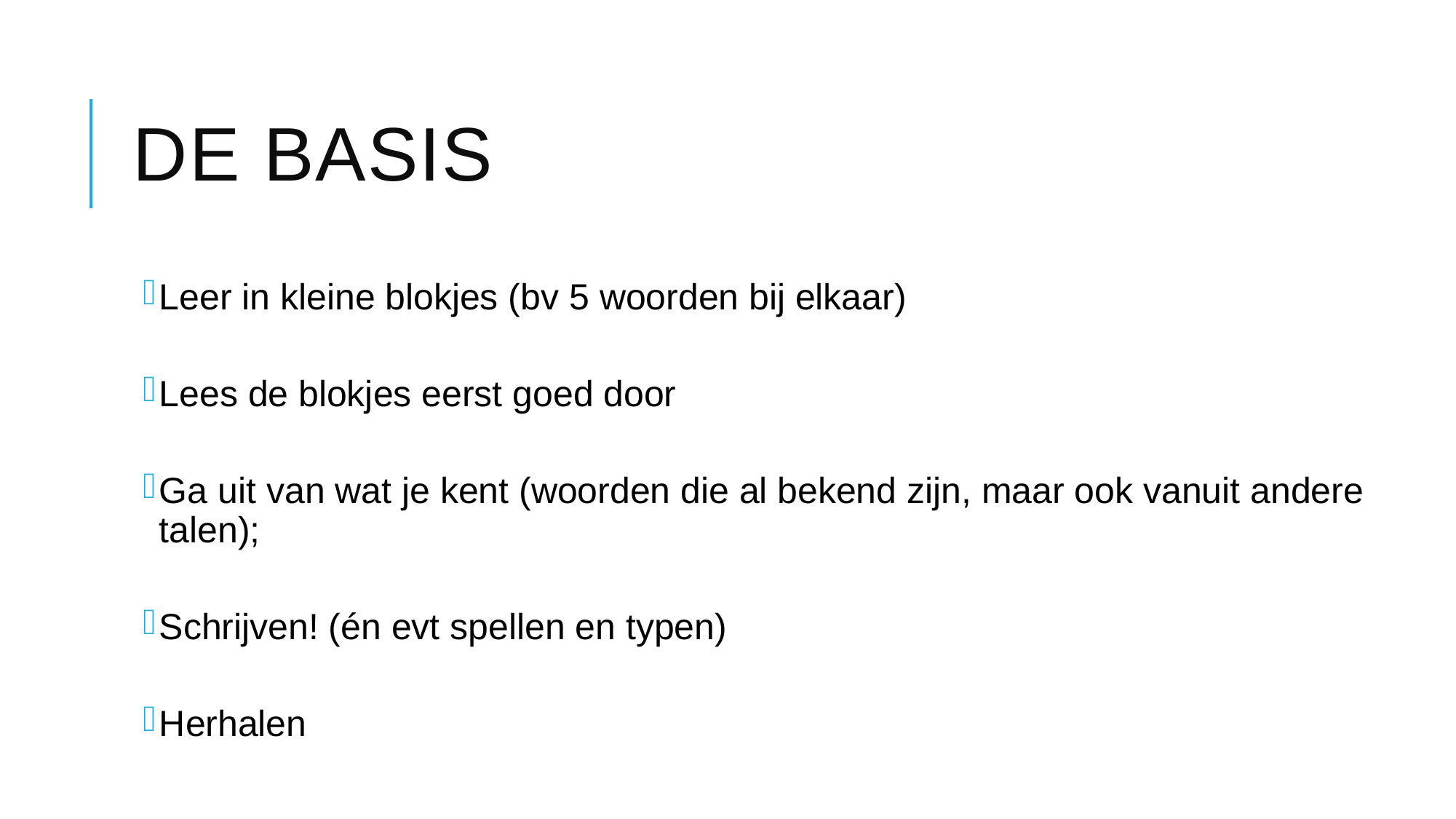

# De Basis
Leer in kleine blokjes (bv 5 woorden bij elkaar)

Lees de blokjes eerst goed door

Ga uit van wat je kent (woorden die al bekend zijn, maar ook vanuit andere talen);

Schrijven! (én evt spellen en typen)

Herhalen